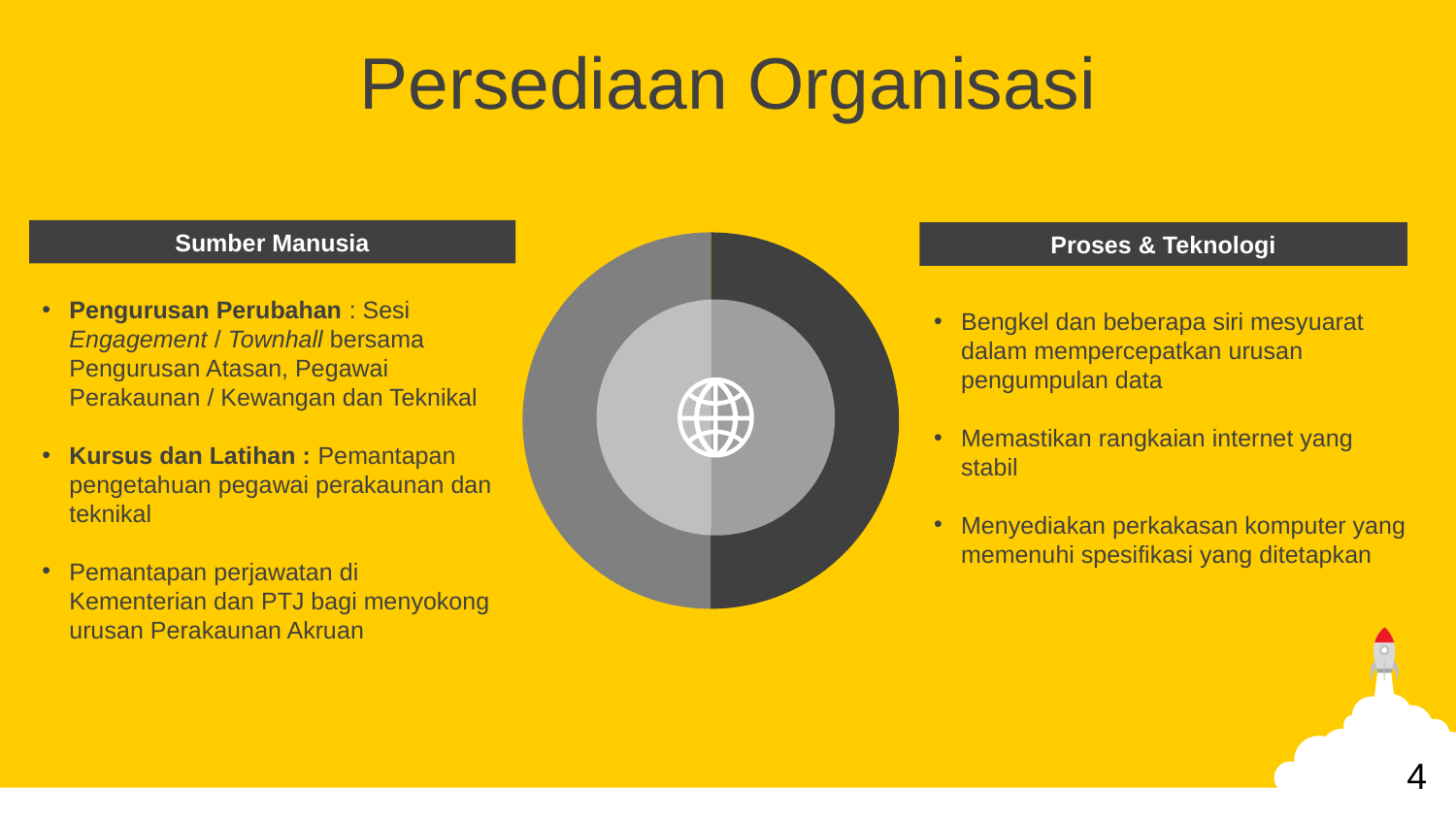

Persediaan Organisasi

### Chart

| Category | Sales |
|---|---|
| 1st Qtr | 50.0 |
| 2nd Qtr | 50.0 |
Sumber Manusia

Pengurusan Perubahan : Sesi Engagement / Townhall bersama Pengurusan Atasan, Pegawai Perakaunan / Kewangan dan Teknikal

Kursus dan Latihan : Pemantapan pengetahuan pegawai perakaunan dan teknikal

Pemantapan perjawatan di Kementerian dan PTJ bagi menyokong urusan Perakaunan Akruan
Proses & Teknologi

Bengkel dan beberapa siri mesyuarat dalam mempercepatkan urusan pengumpulan data

Memastikan rangkaian internet yang stabil

Menyediakan perkakasan komputer yang memenuhi spesifikasi yang ditetapkan

4